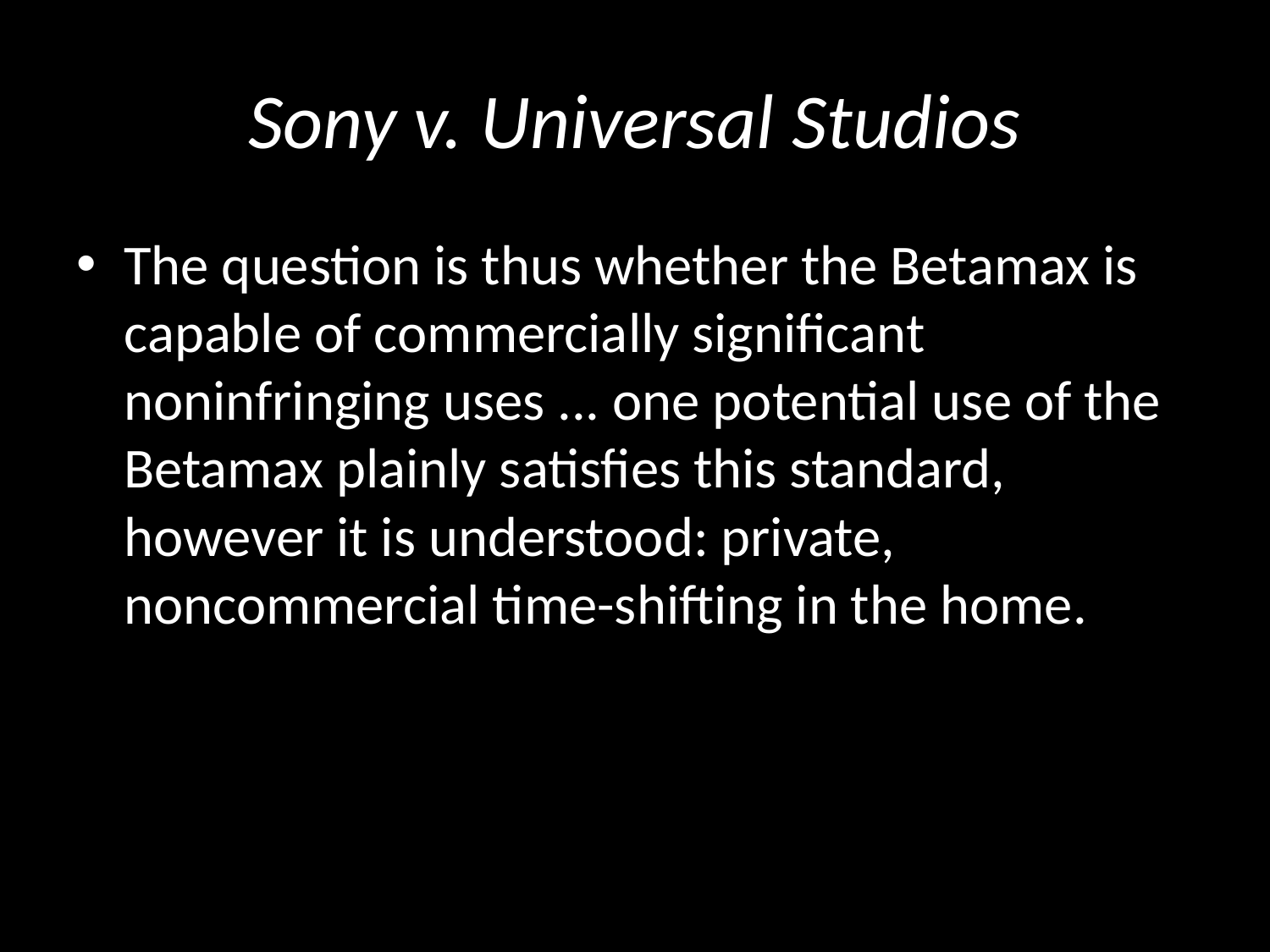

# Sony v. Universal Studios
The question is thus whether the Betamax is capable of commercially significant noninfringing uses ... one potential use of the Betamax plainly satisfies this standard, however it is understood: private, noncommercial time-shifting in the home.